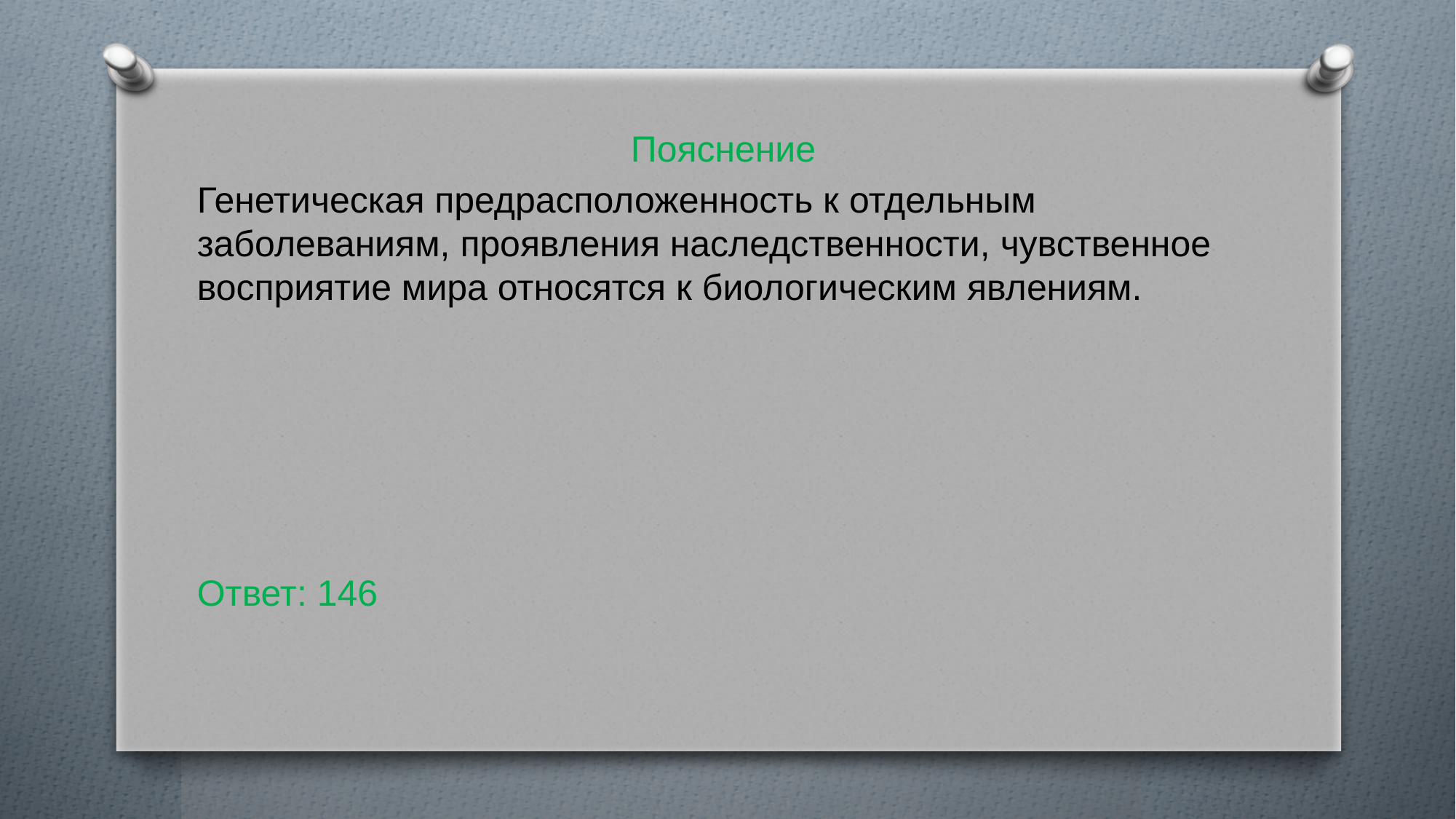

Пояснение
Генетическая предрасположенность к отдельным заболеваниям, проявления наследственности, чувственное восприятие мира относятся к биологическим явлениям.

Ответ: 146